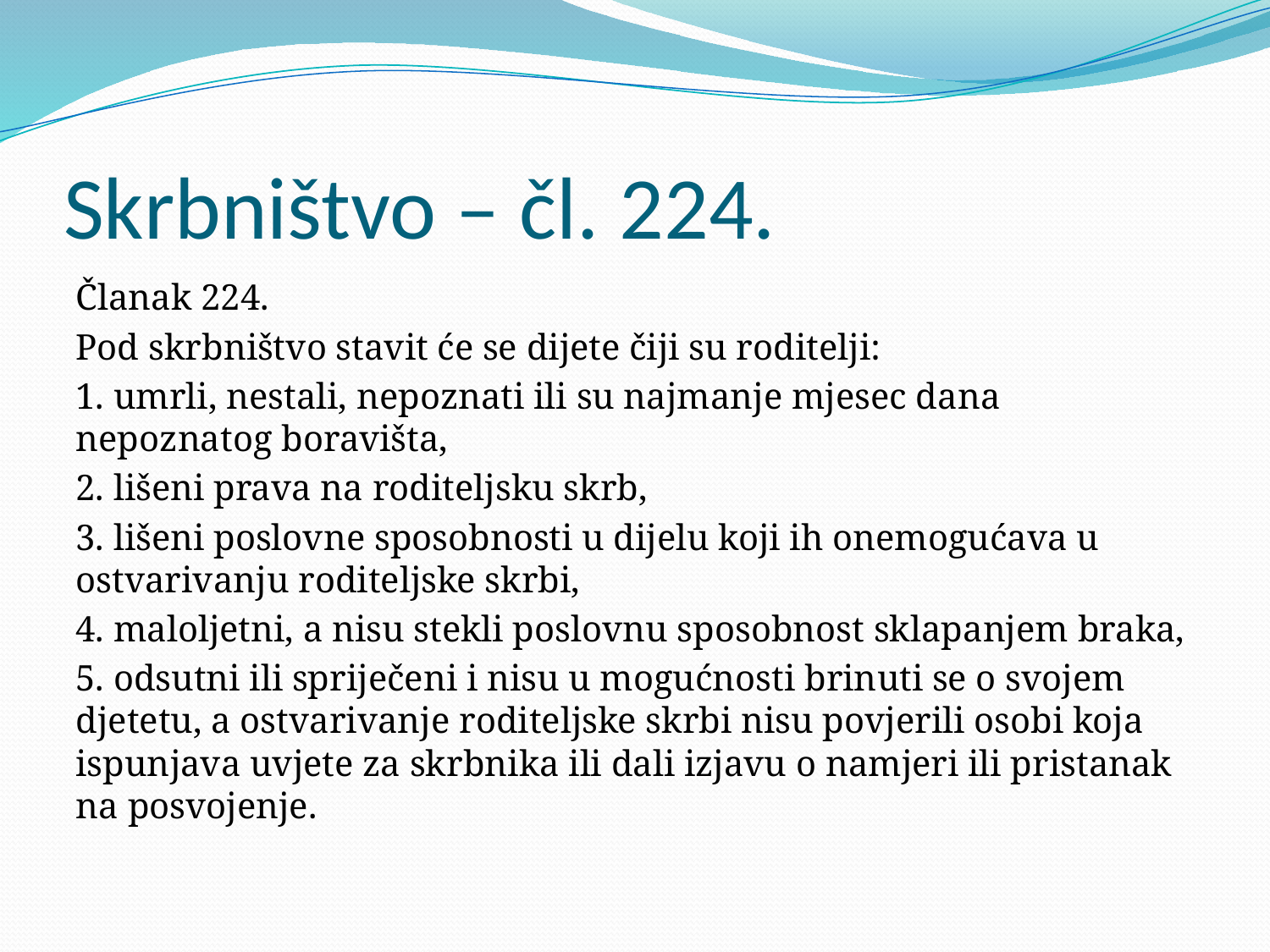

# Skrbništvo – čl. 224.
Članak 224.
Pod skrbništvo stavit će se dijete čiji su roditelji:
1. umrli, nestali, nepoznati ili su najmanje mjesec dana nepoznatog boravišta,
2. lišeni prava na roditeljsku skrb,
3. lišeni poslovne sposobnosti u dijelu koji ih onemogućava u ostvarivanju roditeljske skrbi,
4. maloljetni, a nisu stekli poslovnu sposobnost sklapanjem braka,
5. odsutni ili spriječeni i nisu u mogućnosti brinuti se o svojem djetetu, a ostvarivanje roditeljske skrbi nisu povjerili osobi koja ispunjava uvjete za skrbnika ili dali izjavu o namjeri ili pristanak na posvojenje.